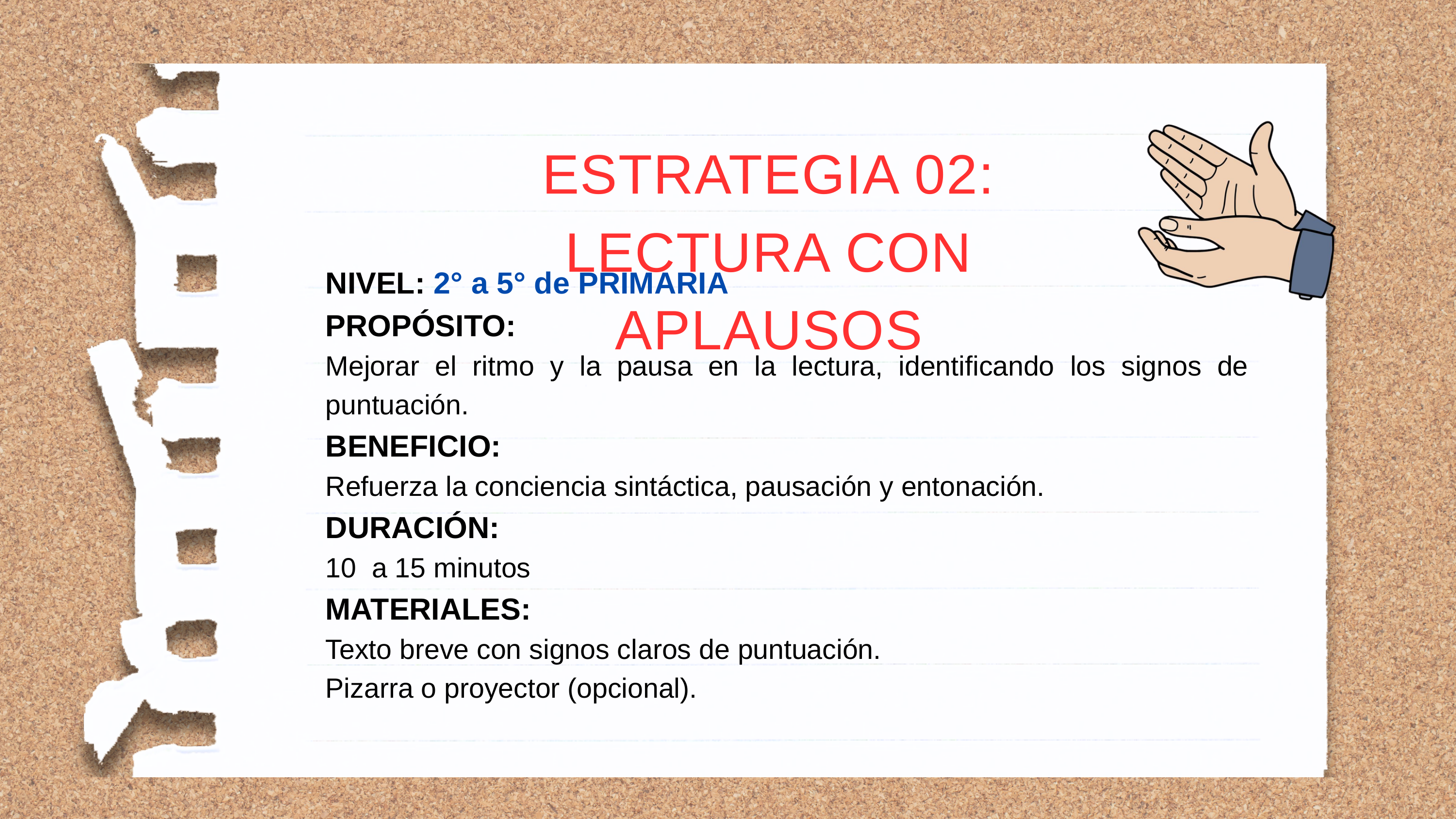

ESTRATEGIA 02: LECTURA CON APLAUSOS
NIVEL: 2° a 5° de PRIMARIA
PROPÓSITO:
Mejorar el ritmo y la pausa en la lectura, identificando los signos de puntuación.
BENEFICIO:
Refuerza la conciencia sintáctica, pausación y entonación.
DURACIÓN:
10  a 15 minutos
MATERIALES:
Texto breve con signos claros de puntuación.
Pizarra o proyector (opcional).